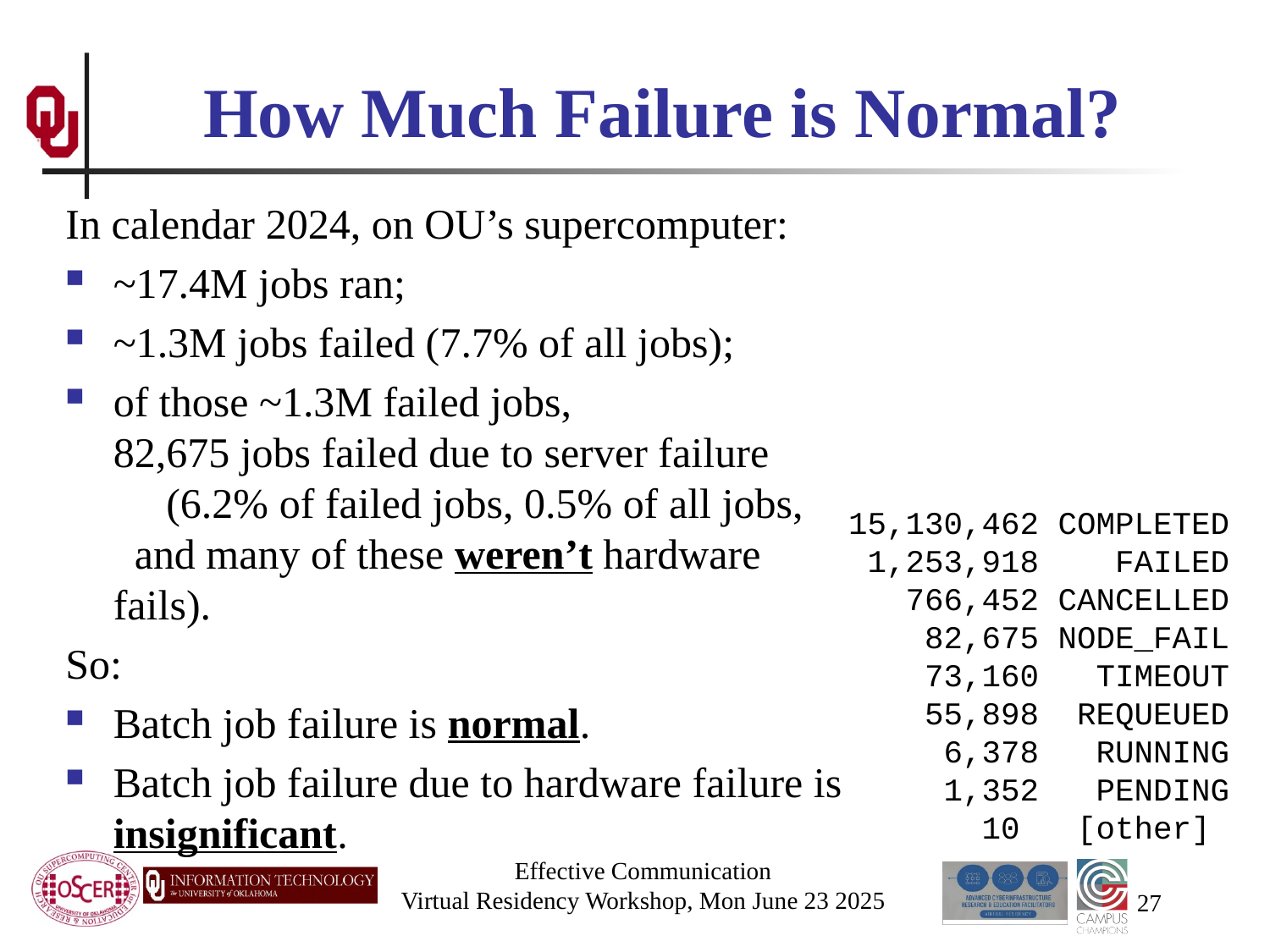

# How Much Failure is Normal?
In calendar 2024, on OU’s supercomputer:
~17.4M jobs ran;
~1.3M jobs failed (7.7% of all jobs);
of those ~1.3M failed jobs,                    82,675 jobs failed due to server failure              (6.2% of failed jobs, 0.5% of all jobs,       and many of these weren’t hardware fails).
So:
Batch job failure is normal.
Batch job failure due to hardware failure is insignificant.
 15,130,462 COMPLETED
1,253,918    FAILED
 766,452 CANCELLED
82,675 NODE_FAIL
73,160   TIMEOUT
55,898  REQUEUED
 6,378   RUNNING
1,352   PENDING
   10   [other]
Effective Communication
Virtual Residency Workshop, Mon June 23 2025
27